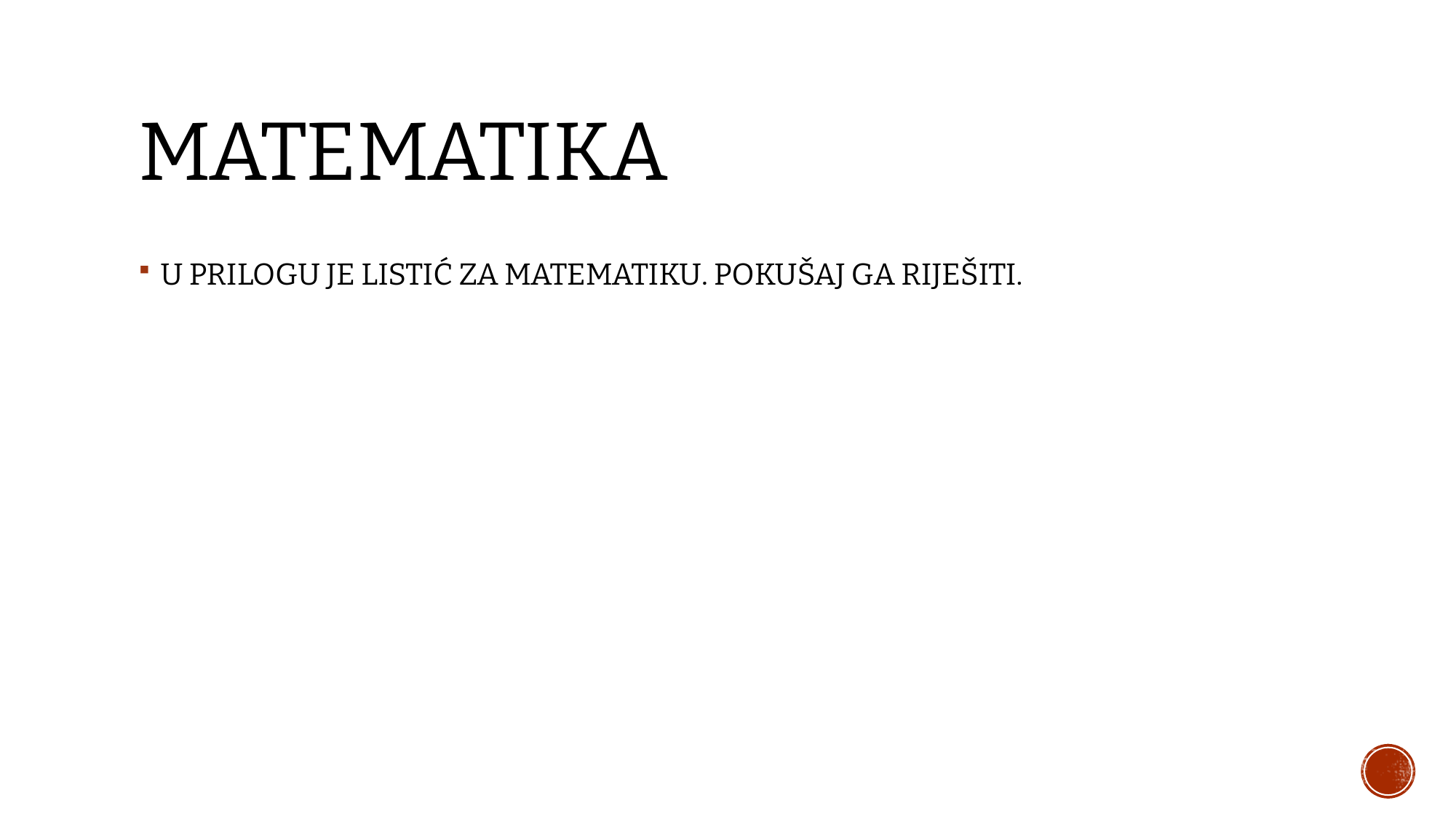

# MATEMATIKA
U PRILOGU JE LISTIĆ ZA MATEMATIKU. POKUŠAJ GA RIJEŠITI.